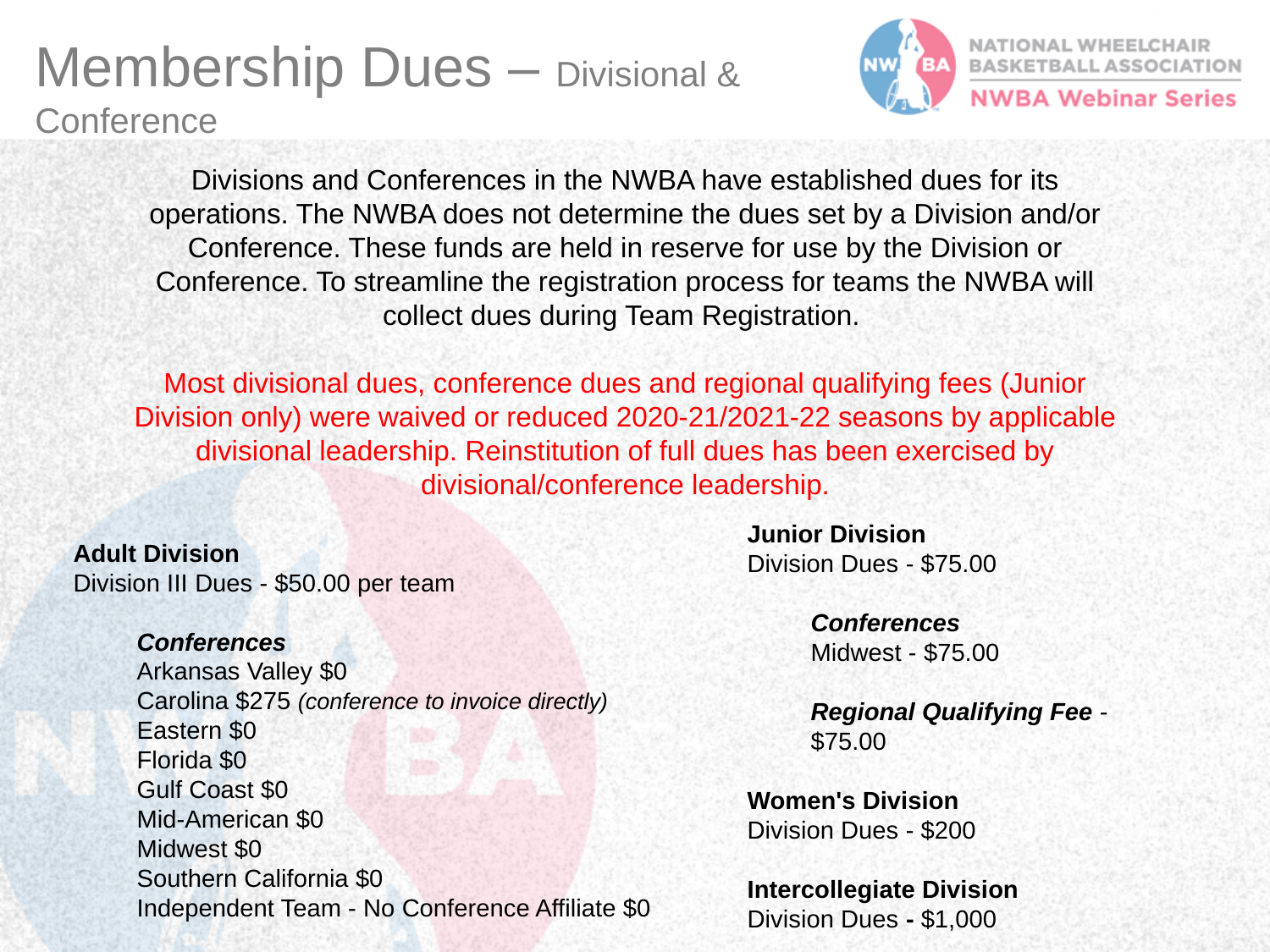

Membership Dues – Divisional & Conference
Divisions and Conferences in the NWBA have established dues for its operations. The NWBA does not determine the dues set by a Division and/or Conference. These funds are held in reserve for use by the Division or Conference. To streamline the registration process for teams the NWBA will collect dues during Team Registration.

Most divisional dues, conference dues and regional qualifying fees (Junior Division only) were waived or reduced 2020-21/2021-22 seasons by applicable divisional leadership. Reinstitution of full dues has been exercised by divisional/conference leadership.

Junior Division
Division Dues - $75.00

Conferences
Midwest - $75.00
Regional Qualifying Fee - $75.00
Women's Division
Division Dues - $200

Intercollegiate Division
Division Dues - $1,000

Adult Division
Division III Dues - $50.00 per team
Conferences
Arkansas Valley $0
Carolina $275 (conference to invoice directly)
Eastern $0
Florida $0
Gulf Coast $0
Mid-American $0
Midwest $0
Southern California $0
Independent Team - No Conference Affiliate $0